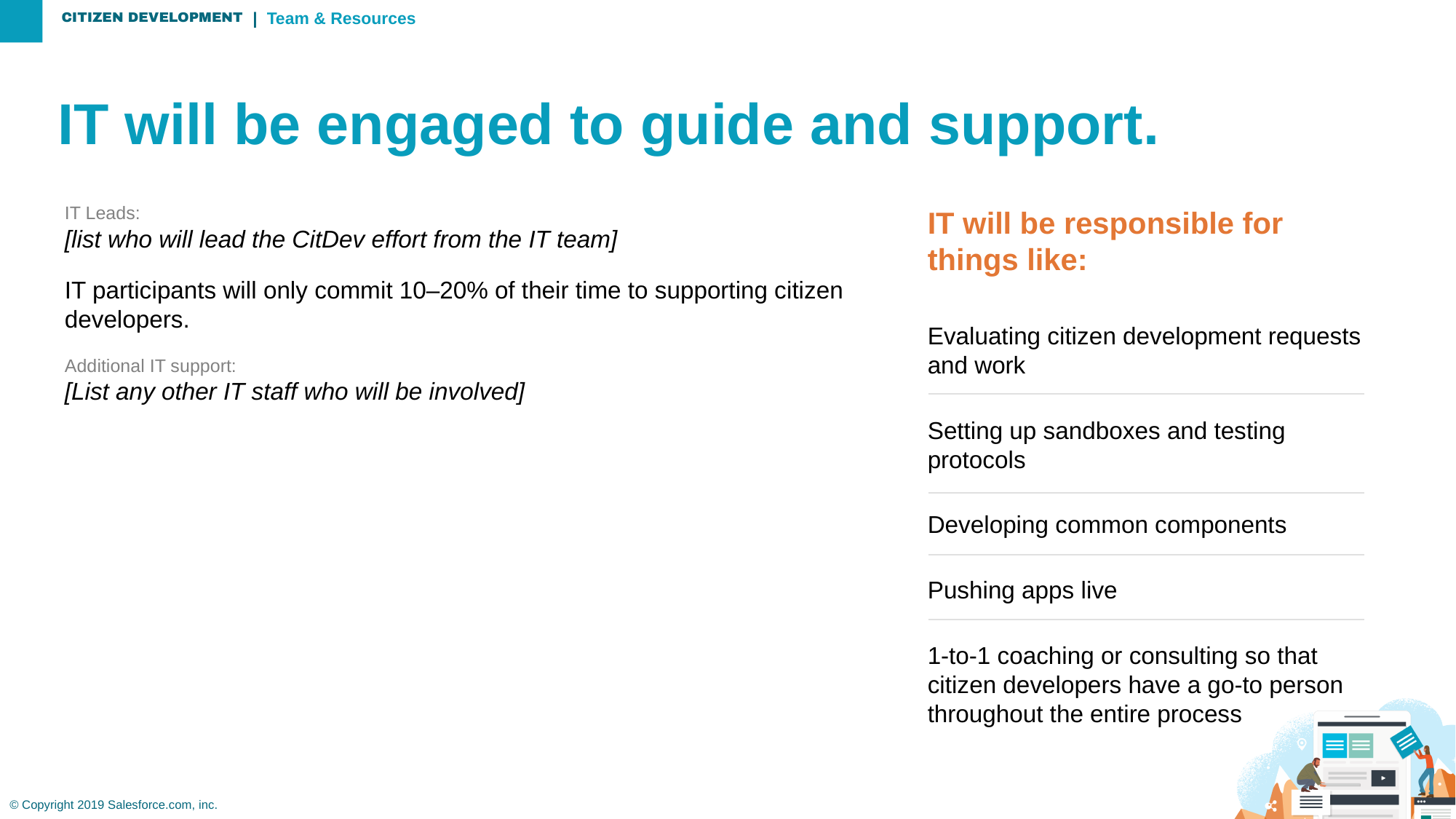

|  Team & Resources
IT will be engaged to guide and support.
IT Leads:
[list who will lead the CitDev effort from the IT team]

IT participants will only commit 10–20% of their time to supporting citizen developers.

Additional IT support:
[List any other IT staff who will be involved]
IT will be responsible for things like:

Evaluating citizen development requests and work

Setting up sandboxes and testing protocols

Developing common components

Pushing apps live

1-to-1 coaching or consulting so that citizen developers have a go-to person throughout the entire process